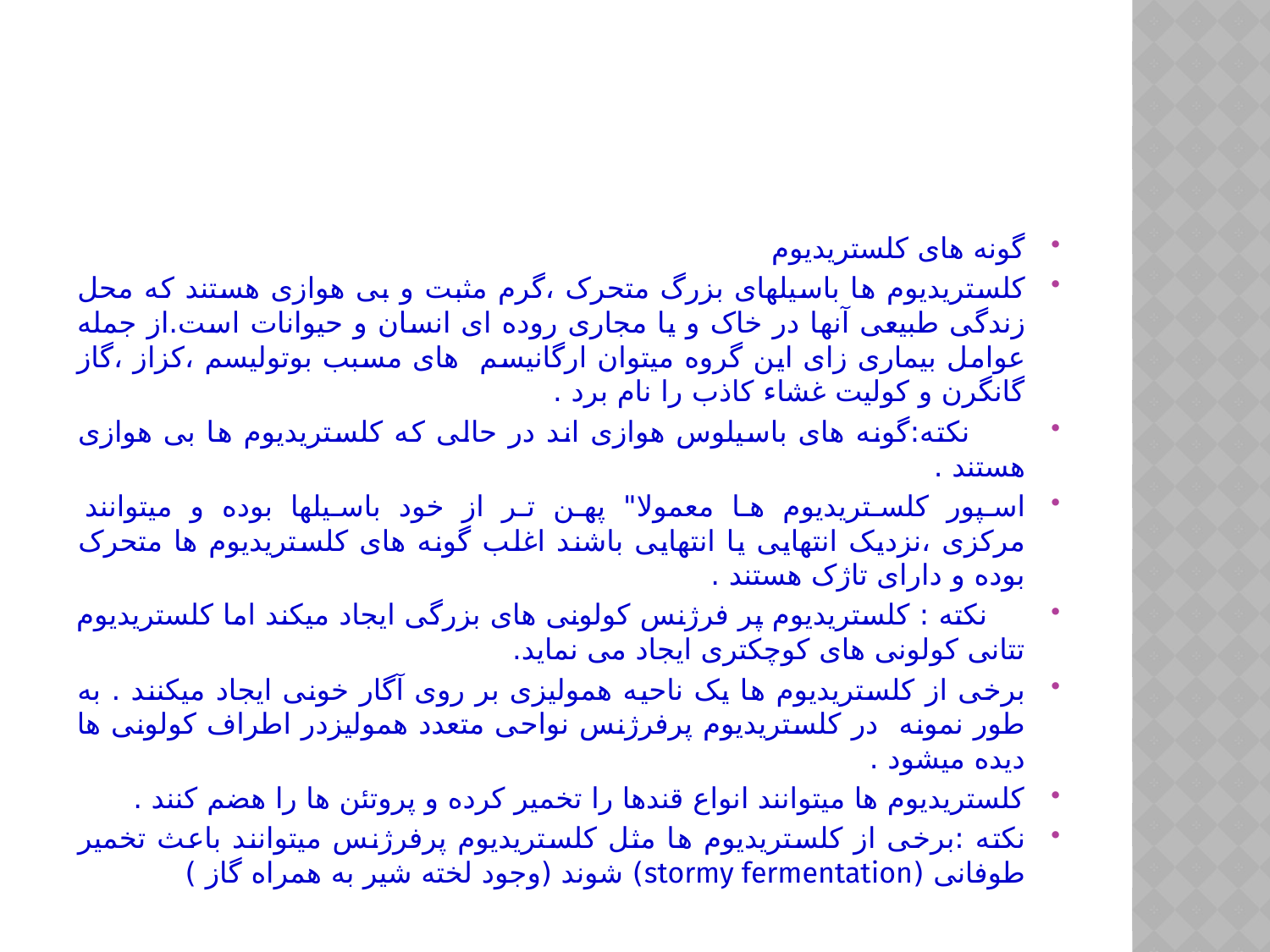

#
گونه های کلستریدیوم
کلستریدیوم ها باسیلهای بزرگ متحرک ،گرم مثبت و بی هوازی هستند که محل زندگی طبیعی آنها در خاک و یا مجاری روده ای انسان و حیوانات است.از جمله عوامل بیماری زای این گروه میتوان ارگانیسم  های مسبب بوتولیسم ،کزاز ،گاز گانگرن و کولیت غشاء کاذب را نام برد .
     نکته:گونه های باسیلوس هوازی اند در حالی که کلستریدیوم ها بی هوازی هستند .
اسپور کلستریدیوم ها معمولا" پهن تر از خود باسیلها بوده و میتوانند مرکزی ،نزدیک انتهایی یا انتهایی باشند اغلب گونه های کلستریدیوم ها متحرک بوده و دارای تاژک هستند .
    نکته : کلستریدیوم پر فرژنس کولونی های بزرگی ایجاد میکند اما کلستریدیوم تتانی کولونی های کوچکتری ایجاد می نماید.
برخی از کلستریدیوم ها یک ناحیه همولیزی بر روی آگار خونی ایجاد میکنند . به طور نمونه  در کلستریدیوم پرفرژنس نواحی متعدد همولیزدر اطراف کولونی ها دیده میشود .
کلستریدیوم ها میتوانند انواع قندها را تخمیر کرده و پروتئن ها را هضم کنند .
نکته :برخی از کلستریدیوم ها مثل کلستریدیوم پرفرژنس میتوانند باعث تخمیر طوفانی (stormy fermentation) شوند (وجود لخته شیر به همراه گاز )